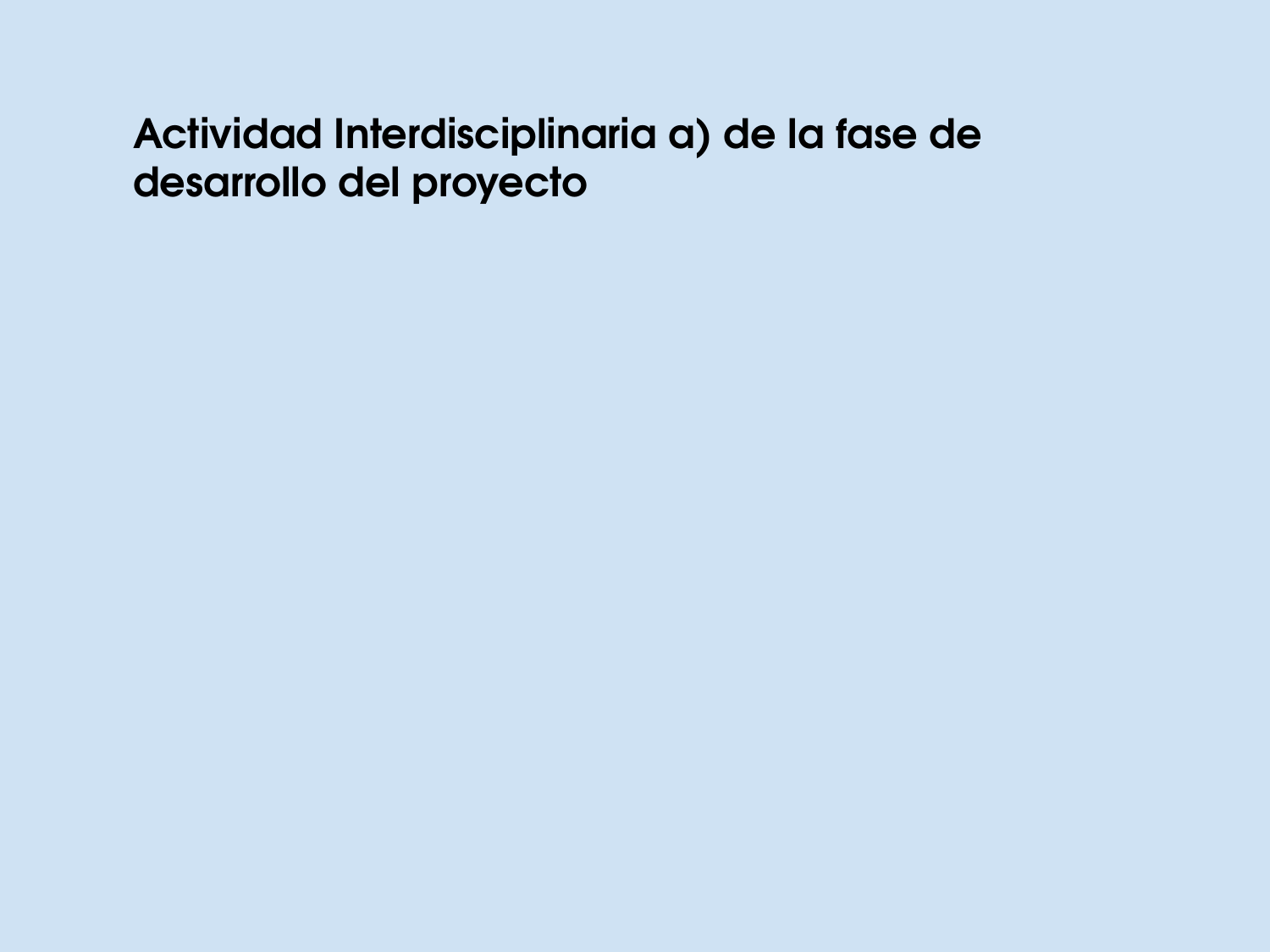

# Actividad Interdisciplinaria a) de la fase de desarrollo del proyecto